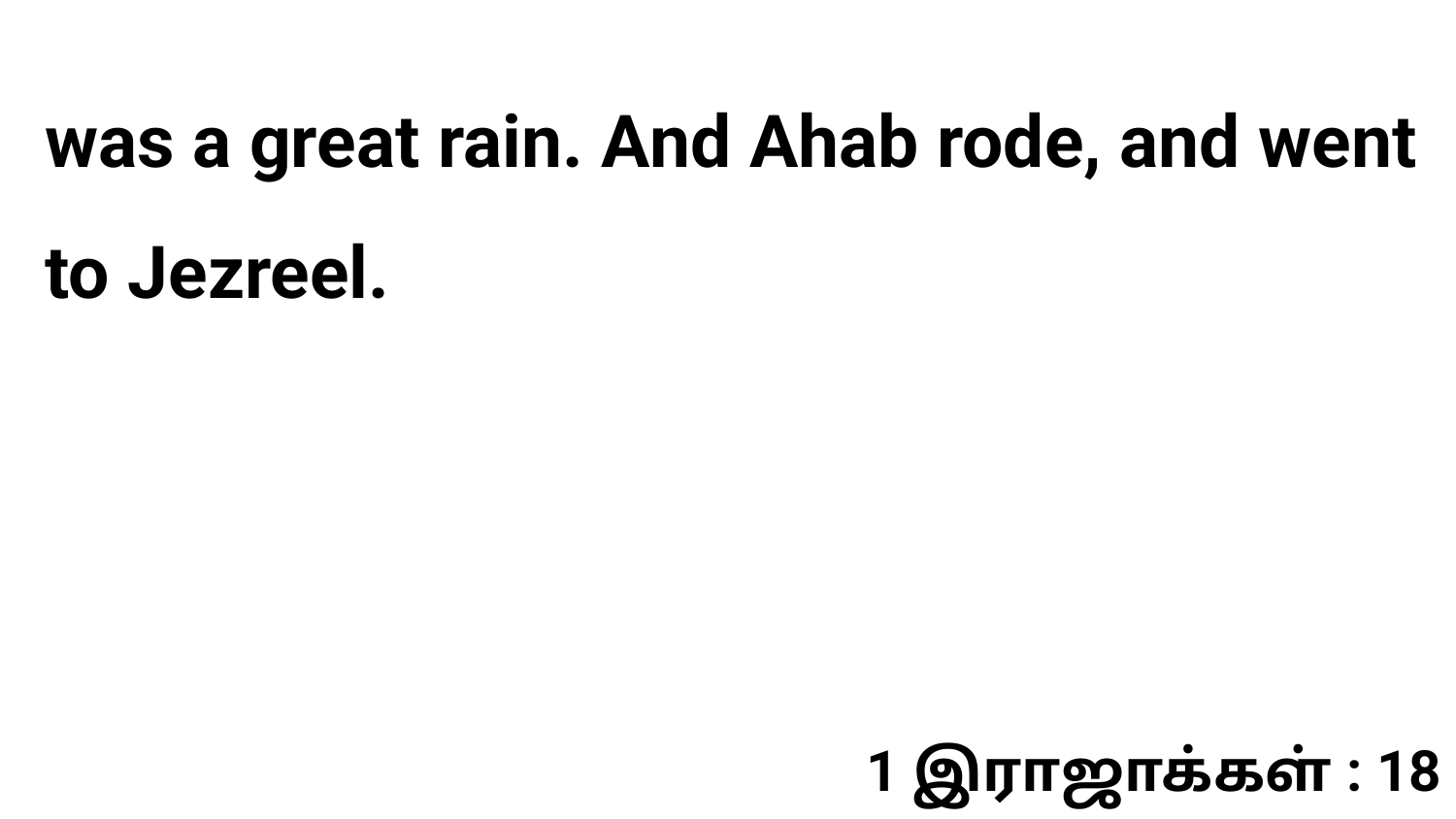

was a great rain. And Ahab rode, and went to Jezreel.
1 இராஜாக்கள் : 18